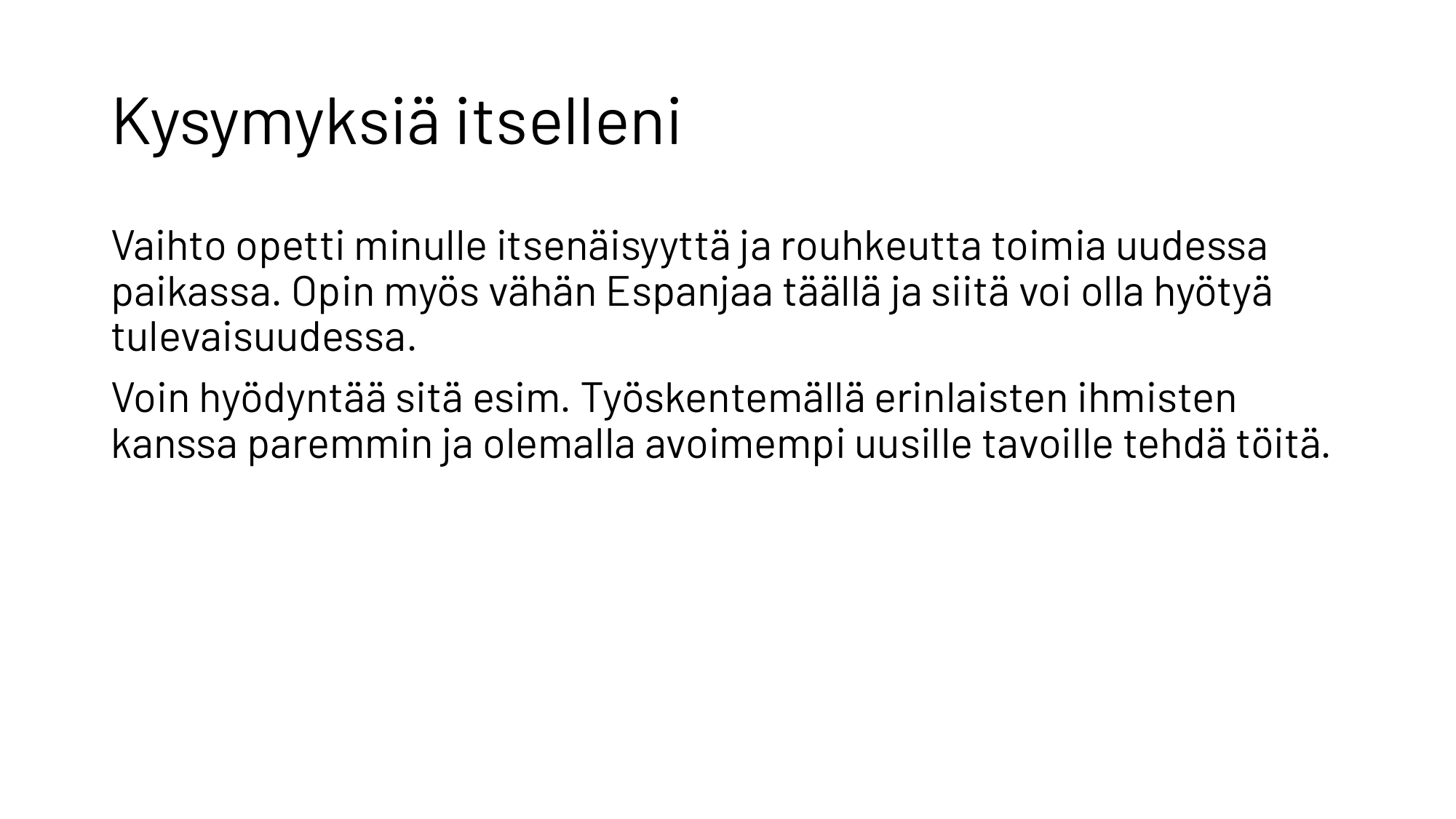

# Kysymyksiä itselleni
Vaihto opetti minulle itsenäisyyttä ja rouhkeutta toimia uudessa paikassa. Opin myös vähän Espanjaa täällä ja siitä voi olla hyötyä tulevaisuudessa.
Voin hyödyntää sitä esim. Työskentemällä erinlaisten ihmisten kanssa paremmin ja olemalla avoimempi uusille tavoille tehdä töitä.